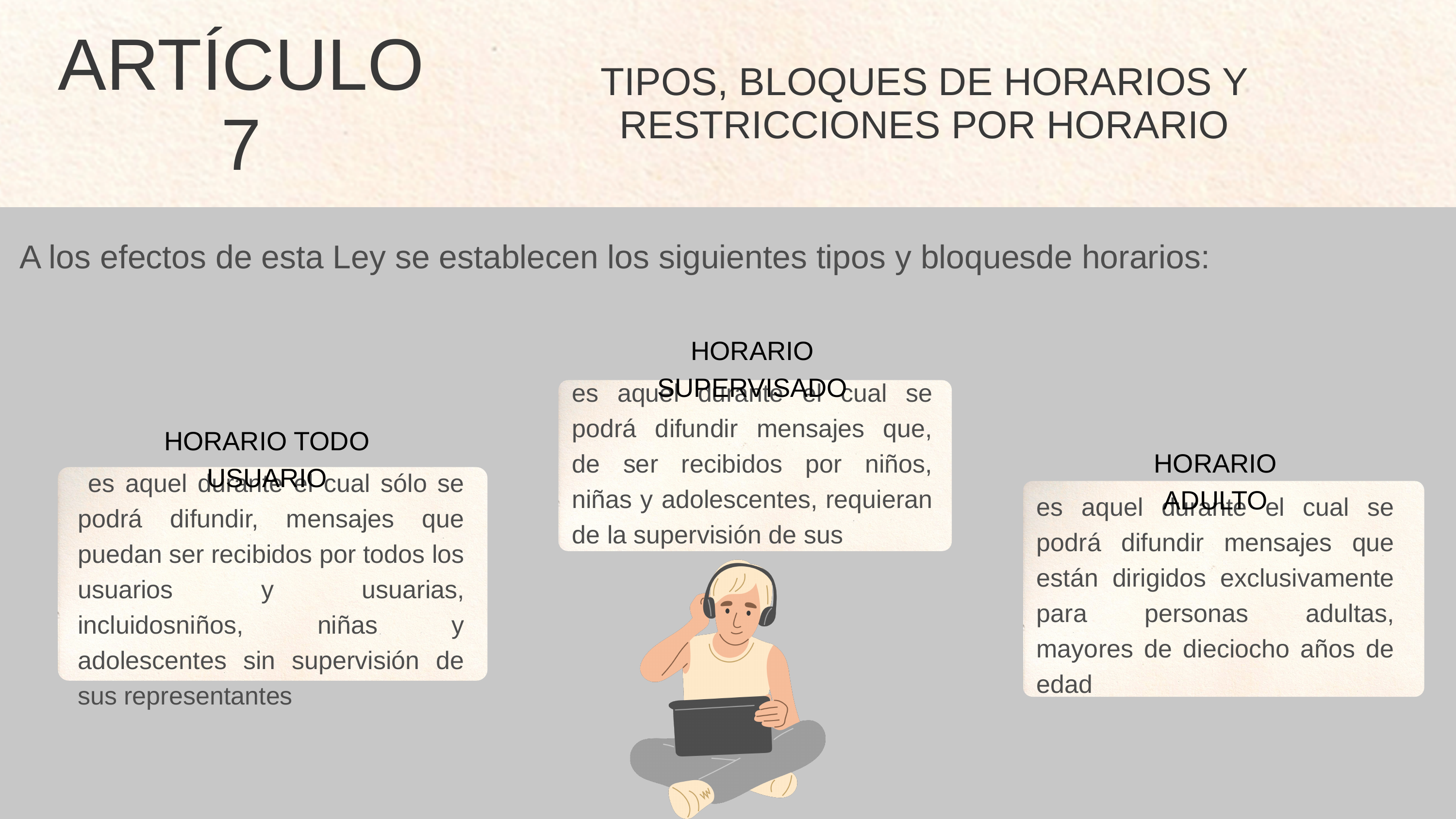

ARTÍCULO 7
TIPOS, BLOQUES DE HORARIOS Y RESTRICCIONES POR HORARIO
A los efectos de esta Ley se establecen los siguientes tipos y bloquesde horarios:

HORARIO SUPERVISADO
es aquel durante el cual se podrá difundir mensajes que, de ser recibidos por niños, niñas y adolescentes, requieran de la supervisión de sus

HORARIO TODO USUARIO
HORARIO ADULTO
 es aquel durante el cual sólo se podrá difundir, mensajes que puedan ser recibidos por todos los usuarios y usuarias, incluidosniños, niñas y adolescentes sin supervisión de sus representantes

es aquel durante el cual se podrá difundir mensajes que están dirigidos exclusivamente para personas adultas, mayores de dieciocho años de edad